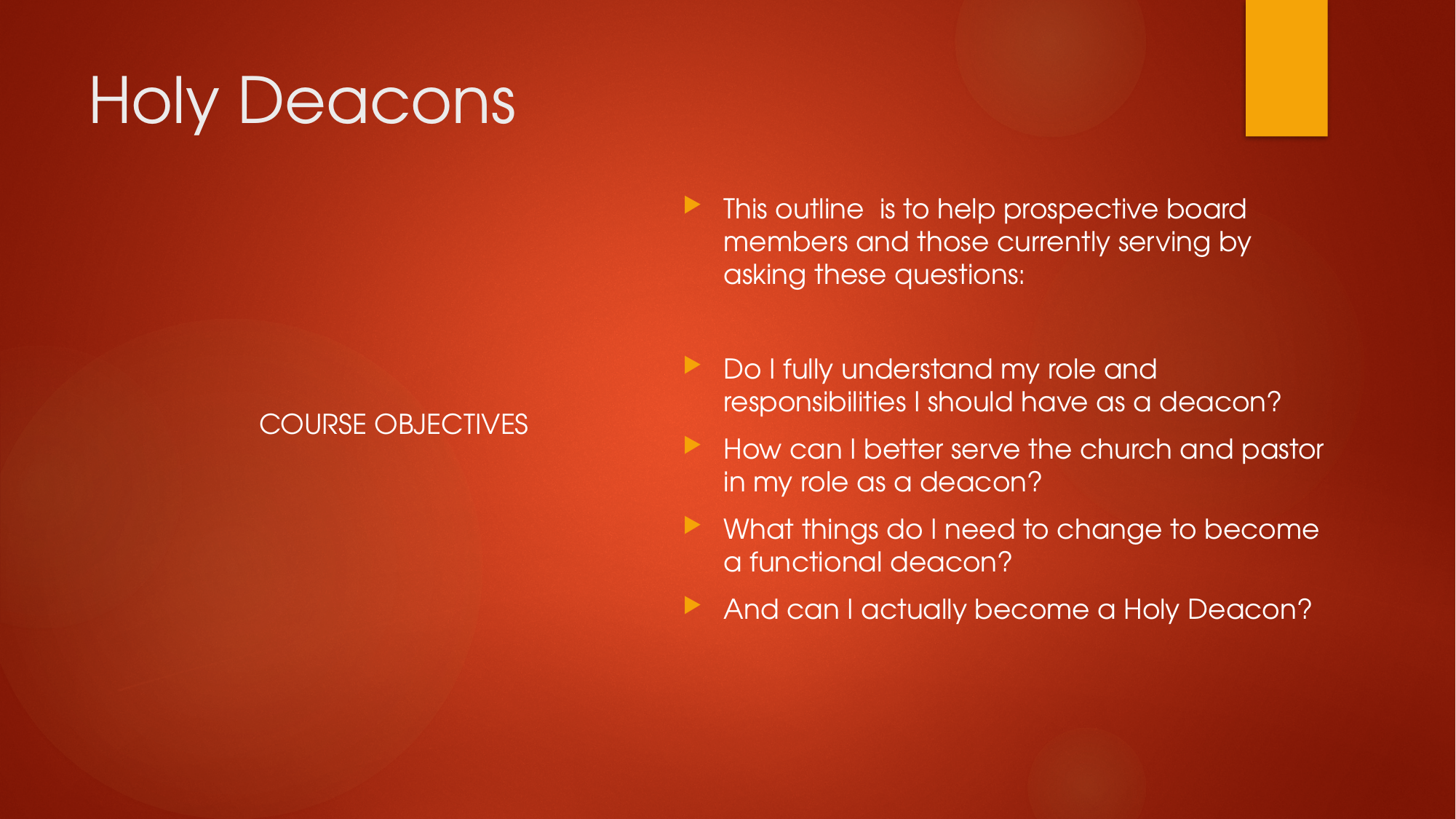

# Holy Deacons
This outline  is to help prospective board members and those currently serving by asking these questions:

Do I fully understand my role and responsibilities I should have as a deacon?
How can I better serve the church and pastor in my role as a deacon?
What things do I need to change to become a functional deacon?
And can I actually become a Holy Deacon?
COURSE OBJECTIVES